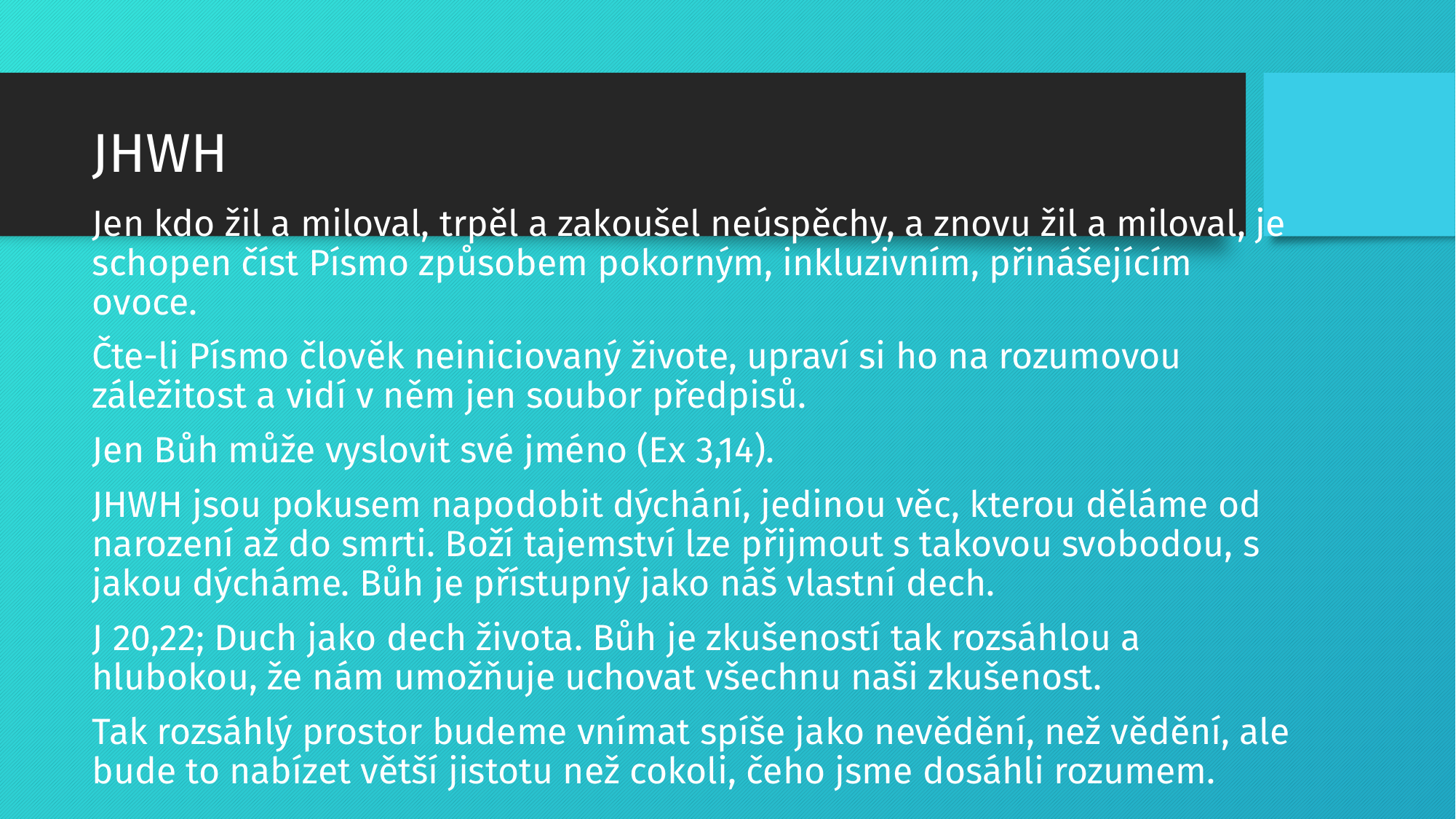

# JHWH
Jen kdo žil a miloval, trpěl a zakoušel neúspěchy, a znovu žil a miloval, je schopen číst Písmo způsobem pokorným, inkluzivním, přinášejícím ovoce.
Čte-li Písmo člověk neiniciovaný živote, upraví si ho na rozumovou záležitost a vidí v něm jen soubor předpisů.
Jen Bůh může vyslovit své jméno (Ex 3,14).
JHWH jsou pokusem napodobit dýchání, jedinou věc, kterou děláme od narození až do smrti. Boží tajemství lze přijmout s takovou svobodou, s jakou dýcháme. Bůh je přístupný jako náš vlastní dech.
J 20,22; Duch jako dech života. Bůh je zkušeností tak rozsáhlou a hlubokou, že nám umožňuje uchovat všechnu naši zkušenost.
Tak rozsáhlý prostor budeme vnímat spíše jako nevědění, než vědění, ale bude to nabízet větší jistotu než cokoli, čeho jsme dosáhli rozumem.